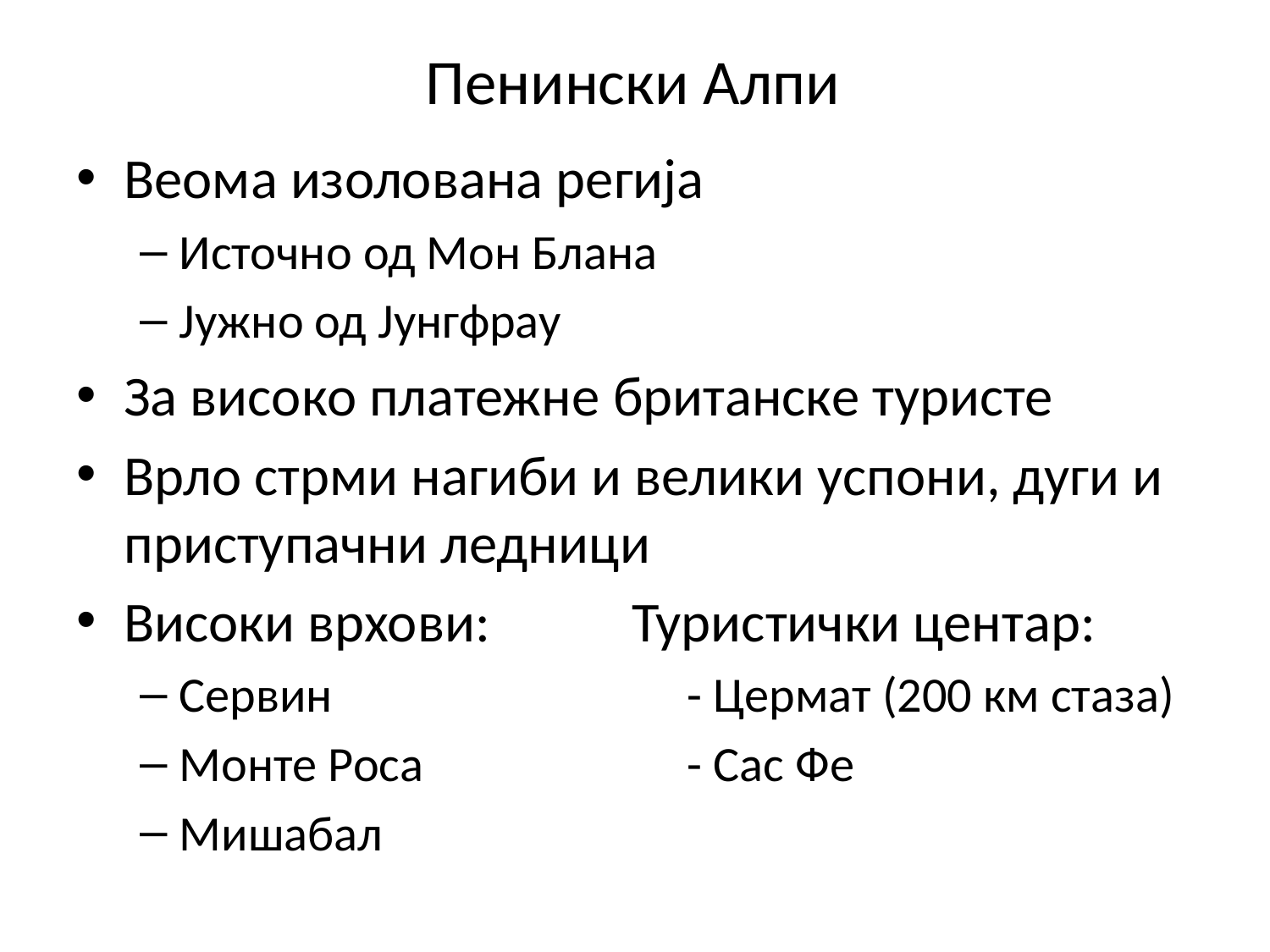

# Пенински Алпи
Веома изолована регија
Источно од Мон Блана
Јужно од Јунгфрау
За високо платежне британске туристе
Врло стрми нагиби и велики успони, дуги и приступачни ледници
Високи врхови:		Туристички центар:
Сервин			- Цермат (200 км стаза)
Монте Роса			- Сас Фе
Мишабал